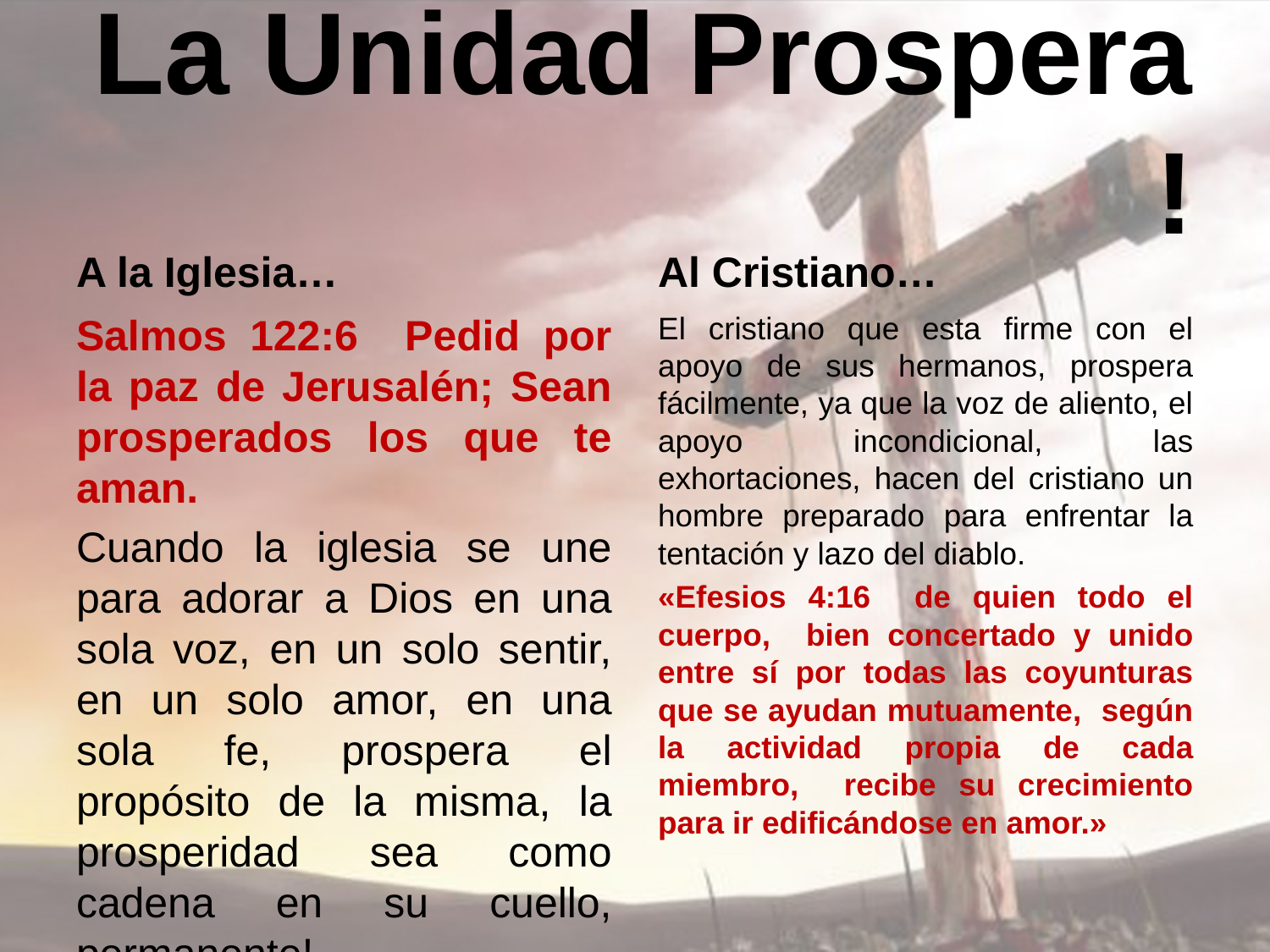

# La Unidad Prospera !
A la Iglesia…
Al Cristiano…
Salmos 122:6  Pedid por la paz de Jerusalén; Sean prosperados los que te aman.
Cuando la iglesia se une para adorar a Dios en una sola voz, en un solo sentir, en un solo amor, en una sola fe, prospera el propósito de la misma, la prosperidad sea como cadena en su cuello, permanente!.
El cristiano que esta firme con el apoyo de sus hermanos, prospera fácilmente, ya que la voz de aliento, el apoyo incondicional, las exhortaciones, hacen del cristiano un hombre preparado para enfrentar la tentación y lazo del diablo.
«Efesios 4:16  de quien todo el cuerpo,  bien concertado y unido entre sí por todas las coyunturas que se ayudan mutuamente,  según la actividad propia de cada miembro,  recibe su crecimiento para ir edificándose en amor.»